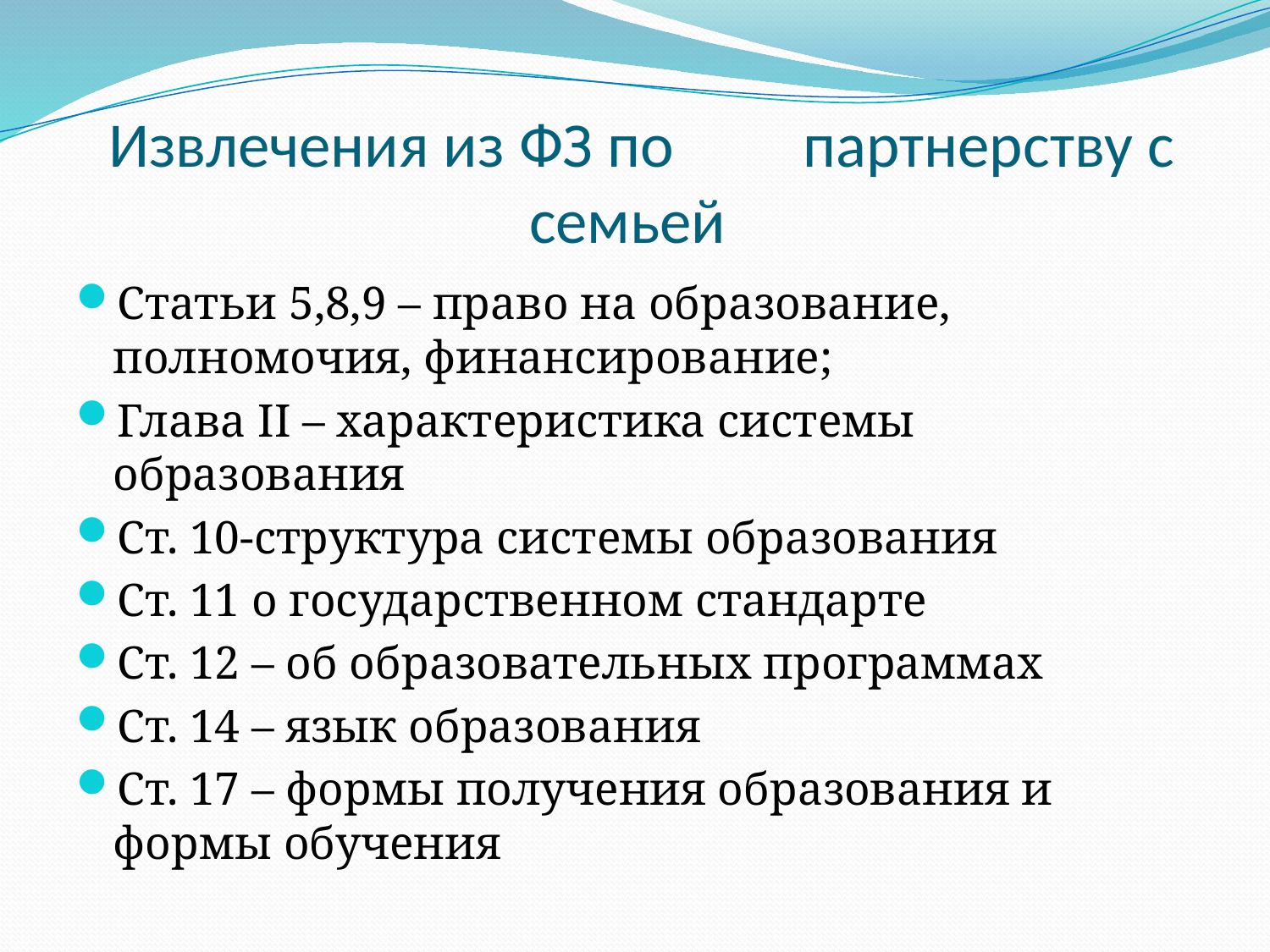

# Извлечения из ФЗ по         партнерству с семьей
Статьи 5,8,9 – право на образование, полномочия, финансирование;
Глава II – характеристика системы  образования
Ст. 10-структура системы образования
Ст. 11 о государственном стандарте
Ст. 12 – об образовательных программах
Ст. 14 – язык образования
Ст. 17 – формы получения образования и формы обучения